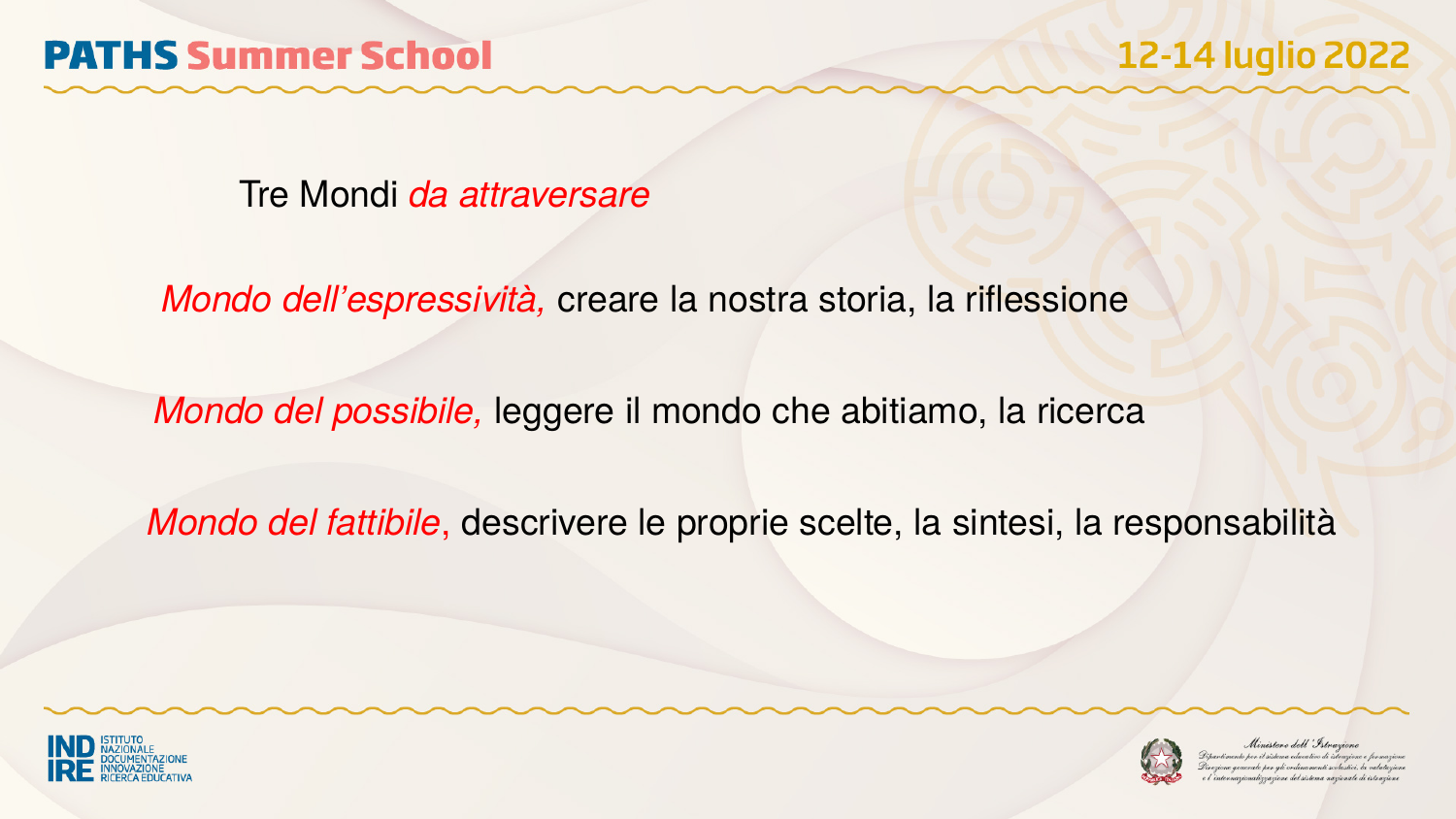

Tre Mondi da attraversare
Mondo dell’espressività, creare la nostra storia, la riflessione
Mondo del possibile, leggere il mondo che abitiamo, la ricerca
Mondo del fattibile, descrivere le proprie scelte, la sintesi, la responsabilità